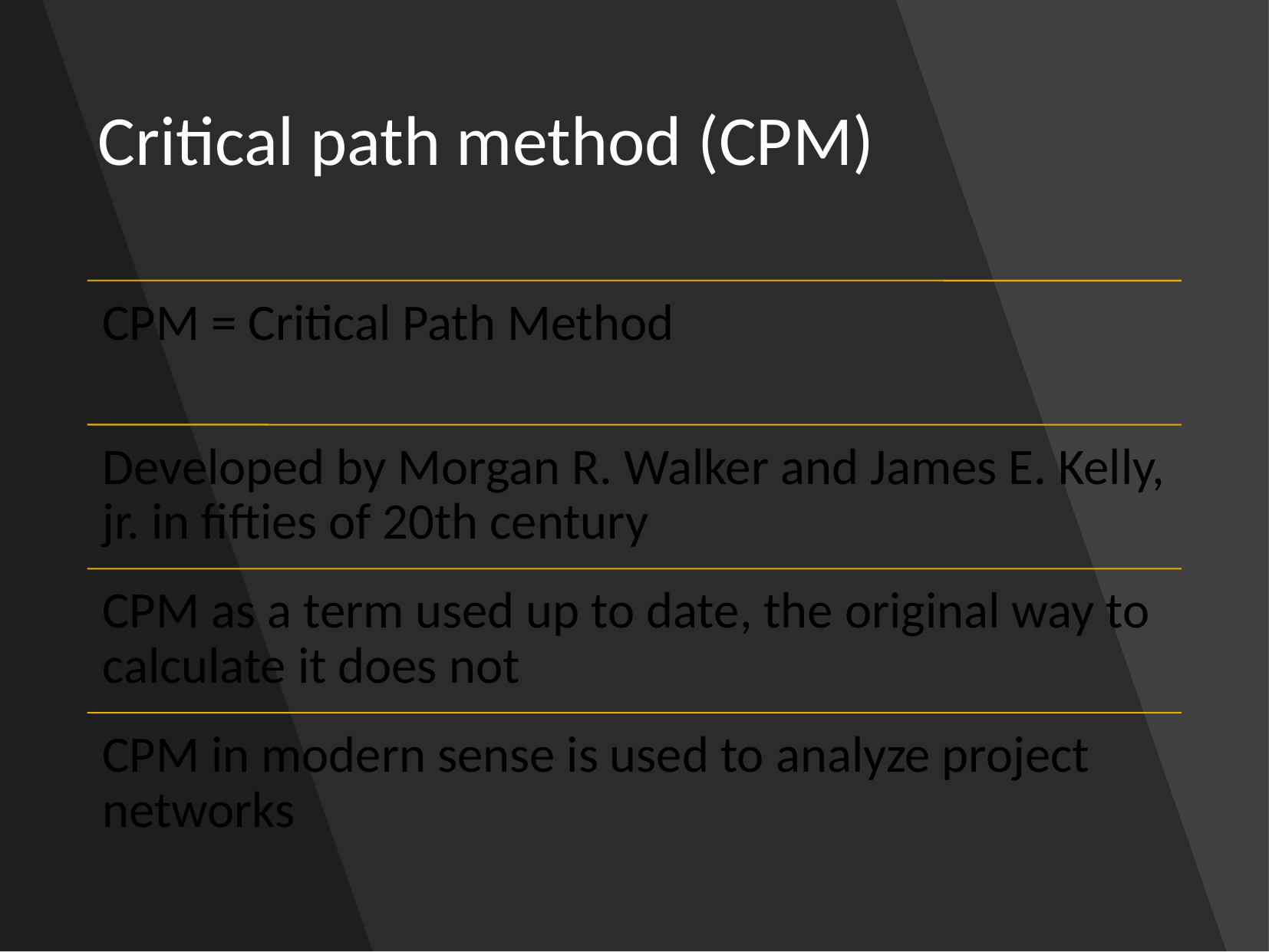

Critical path method (CPM)
CPM = Critical Path Method
Developed by Morgan R. Walker and James E. Kelly, jr. in fifties of 20th century
CPM as a term used up to date, the original way to calculate it does not
CPM in modern sense is used to analyze project networks